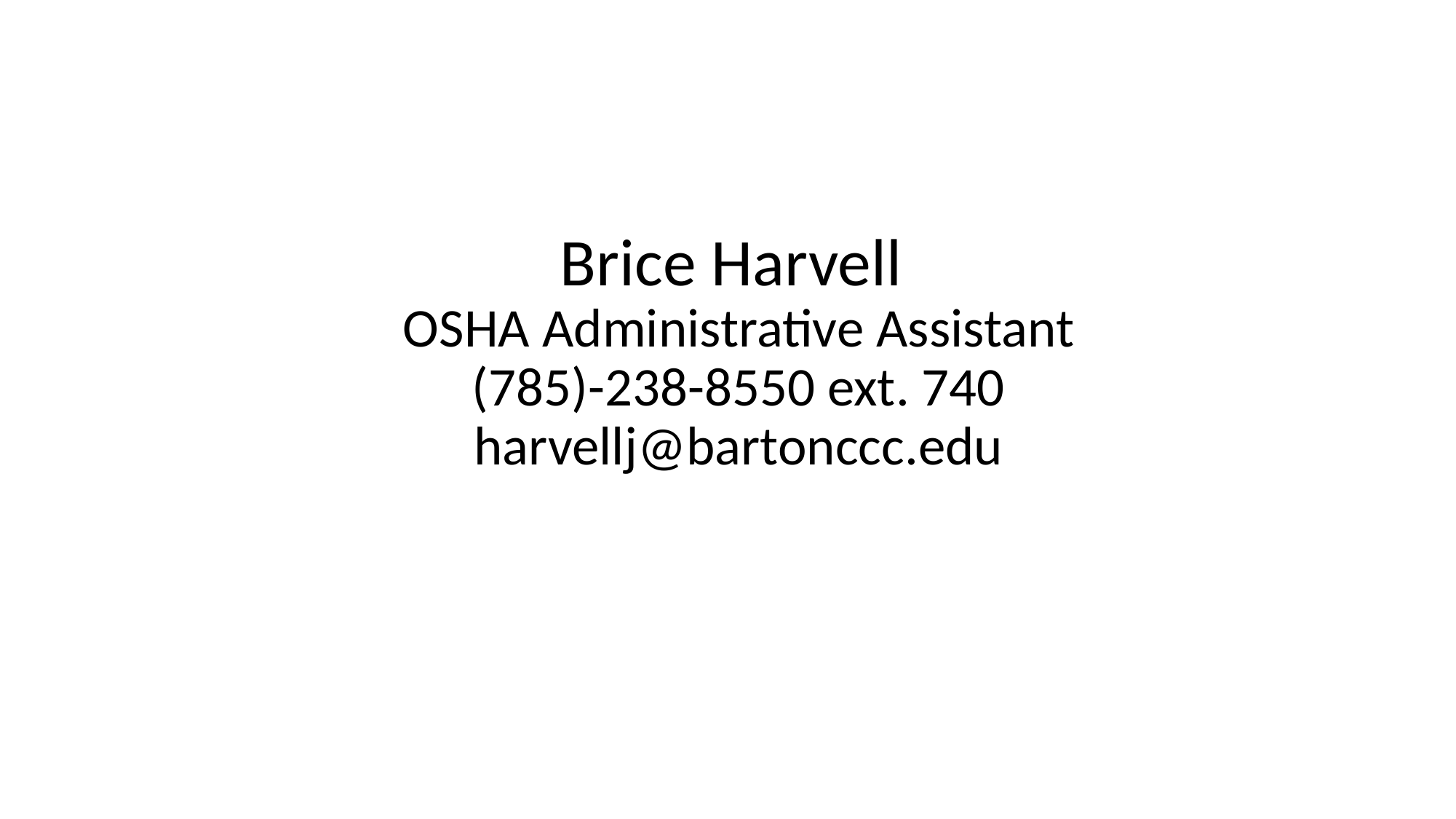

# Brice Harvell OSHA Administrative Assistant (785)-238-8550 ext. 740 harvellj@bartonccc.edu